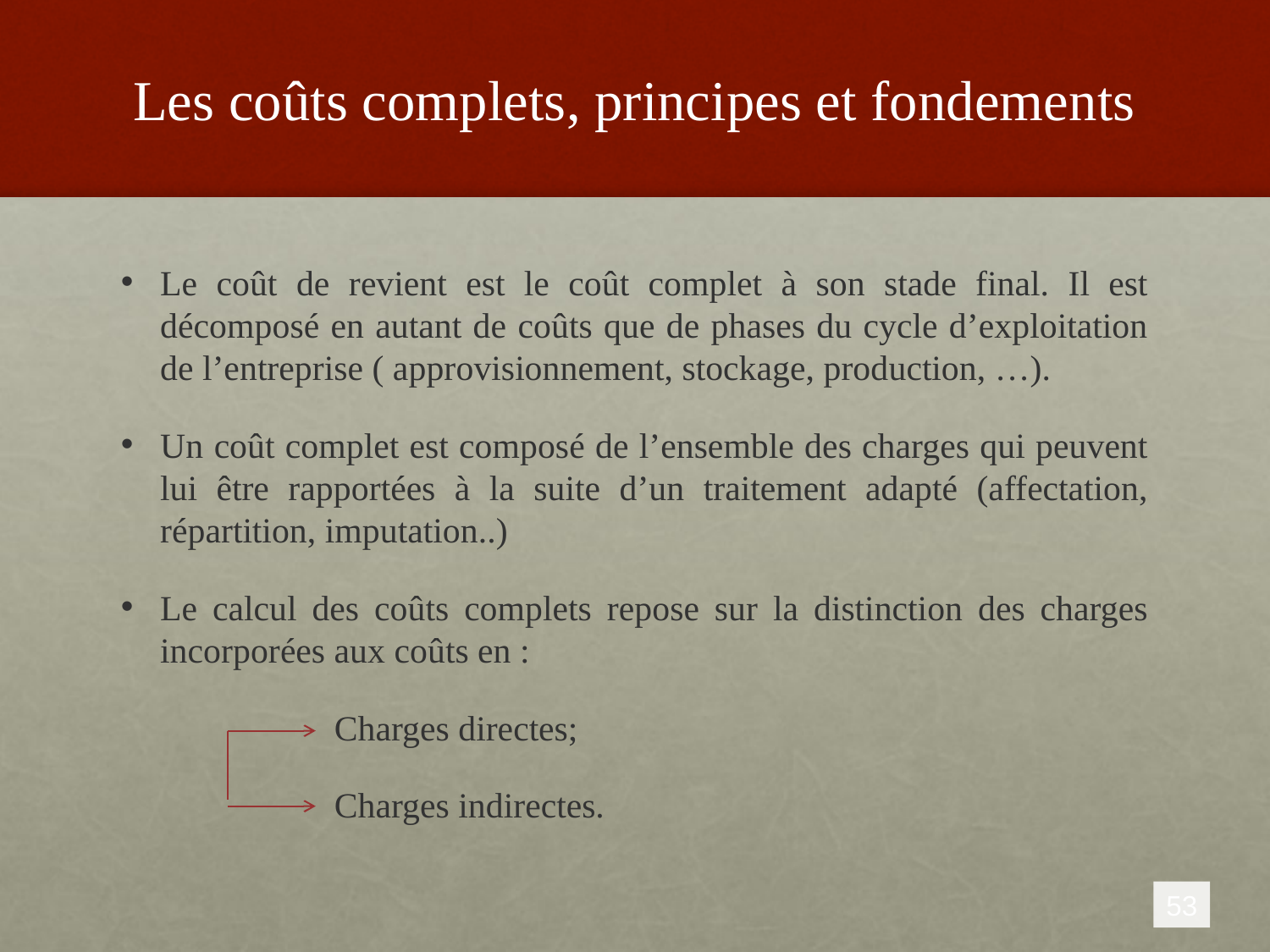

# Les coûts complets, principes et fondements
Le coût de revient est le coût complet à son stade final. Il est décomposé en autant de coûts que de phases du cycle d’exploitation de l’entreprise ( approvisionnement, stockage, production, …).
Un coût complet est composé de l’ensemble des charges qui peuvent lui être rapportées à la suite d’un traitement adapté (affectation, répartition, imputation..)
Le calcul des coûts complets repose sur la distinction des charges incorporées aux coûts en :
                        Charges directes;
                        Charges indirectes.
53